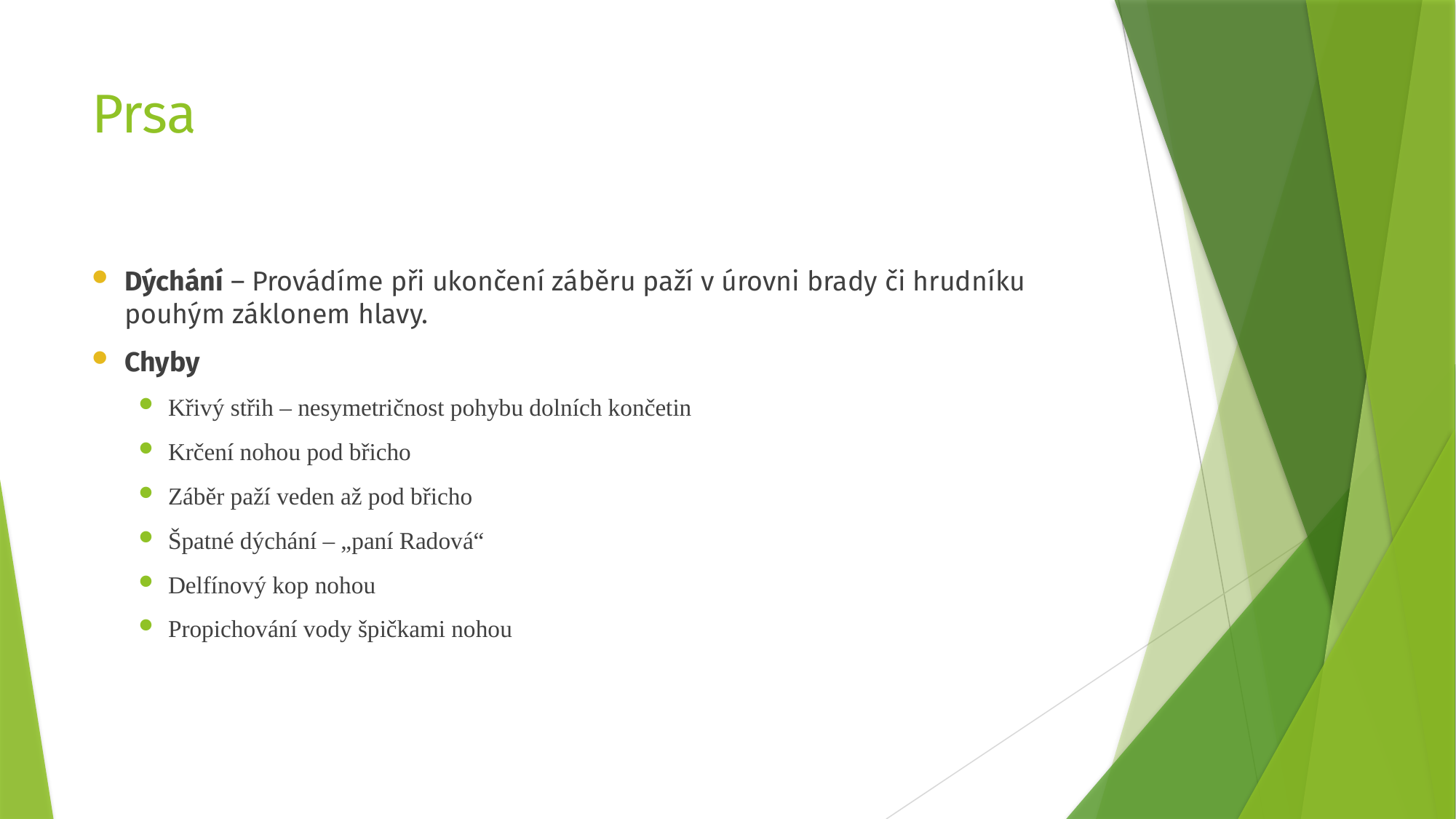

# Prsa
Dýchání – Provádíme při ukončení záběru paží v úrovni brady či hrudníku pouhým záklonem hlavy.
Chyby
Křivý střih – nesymetričnost pohybu dolních končetin
Krčení nohou pod břicho
Záběr paží veden až pod břicho
Špatné dýchání – „paní Radová“
Delfínový kop nohou
Propichování vody špičkami nohou